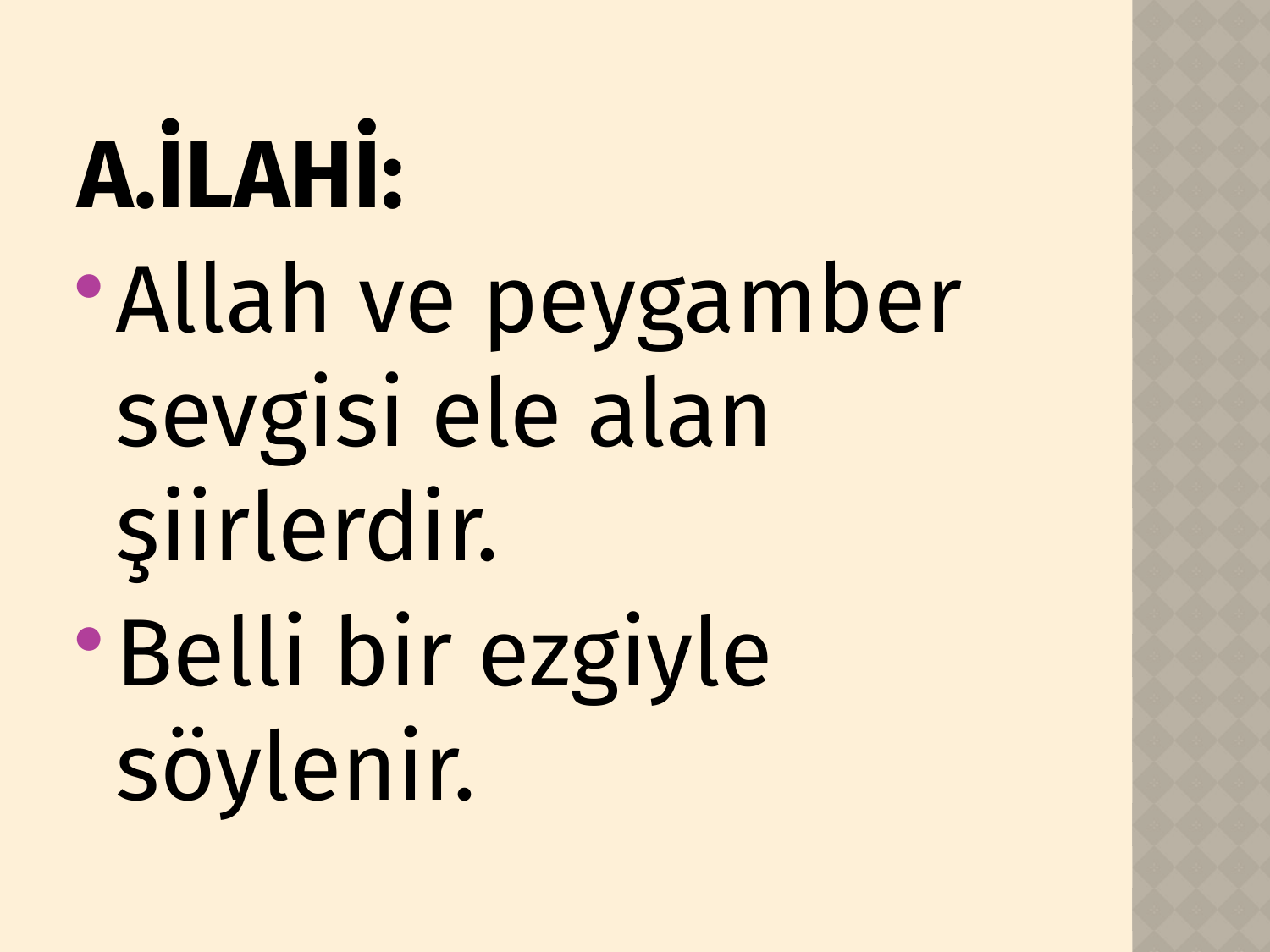

A.İLAHİ:
Allah ve peygamber sevgisi ele alan şiirlerdir.
Belli bir ezgiyle söylenir.